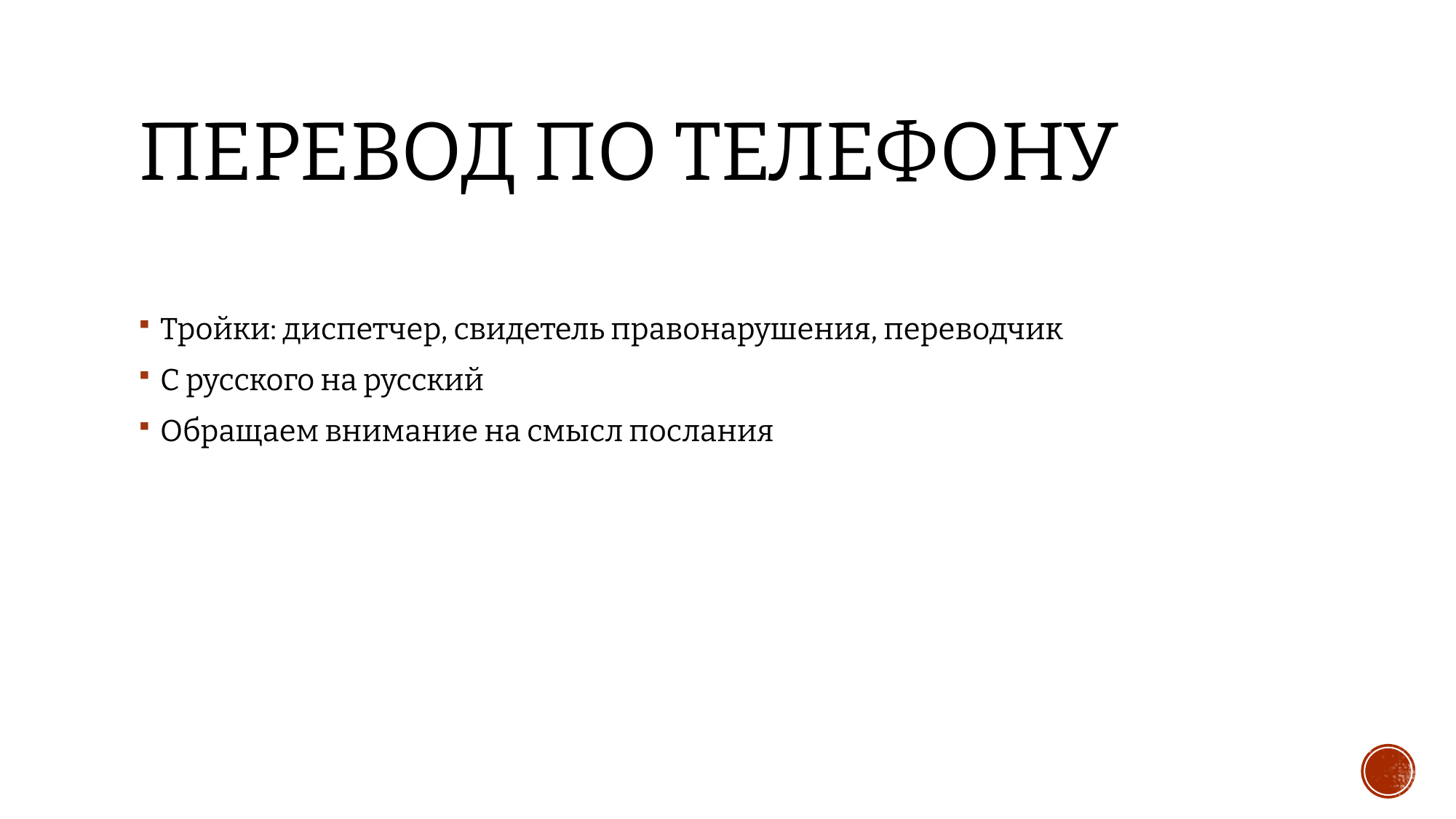

Перевод по телефону

Тройки: диспетчер, свидетель правонарушения, переводчик
С русского на русский
Обращаем внимание на смысл послания